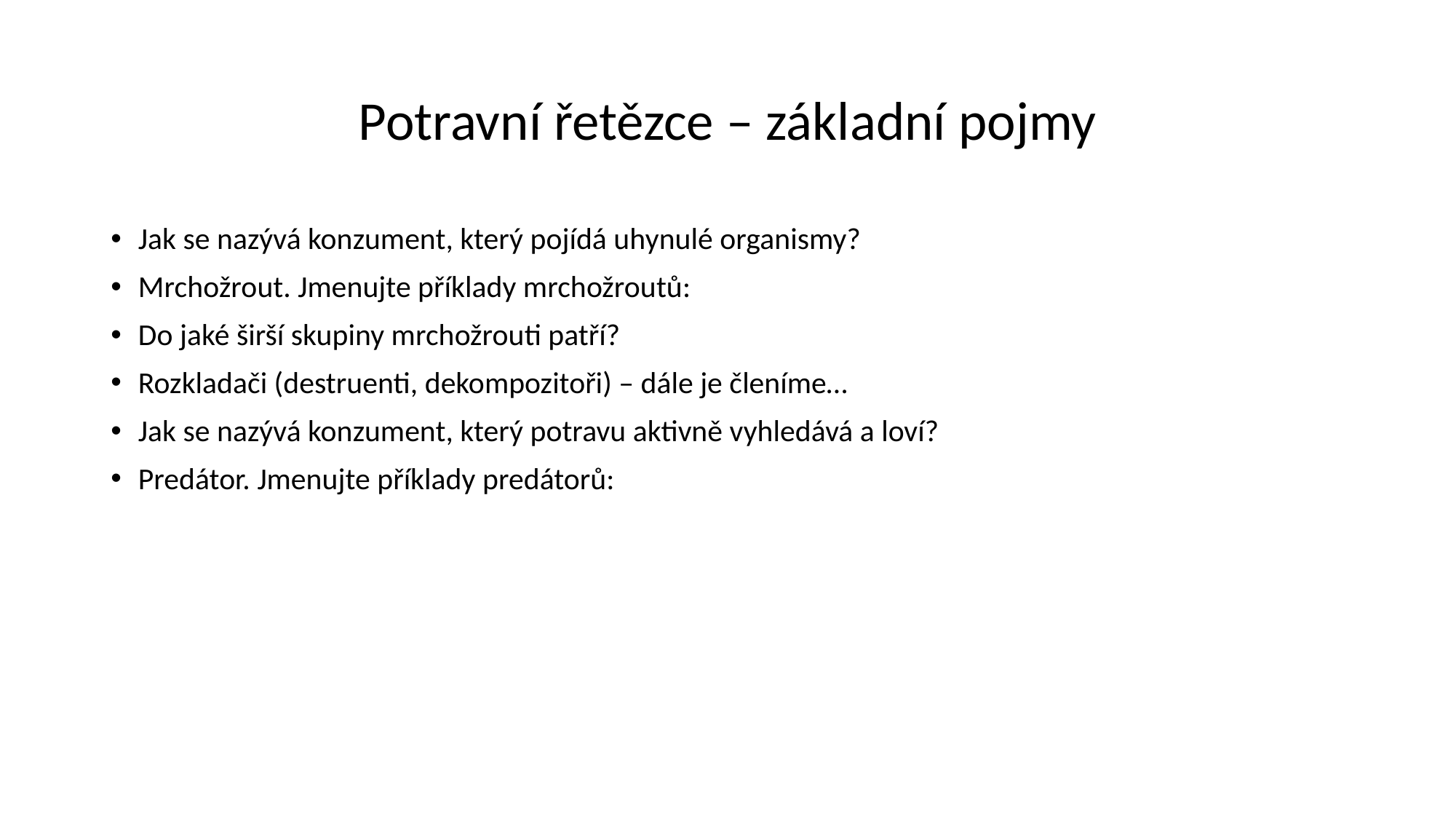

# Potravní řetězce – základní pojmy
Jak se nazývá konzument, který pojídá uhynulé organismy?
Mrchožrout. Jmenujte příklady mrchožroutů:
Do jaké širší skupiny mrchožrouti patří?
Rozkladači (destruenti, dekompozitoři) – dále je členíme…
Jak se nazývá konzument, který potravu aktivně vyhledává a loví?
Predátor. Jmenujte příklady predátorů: